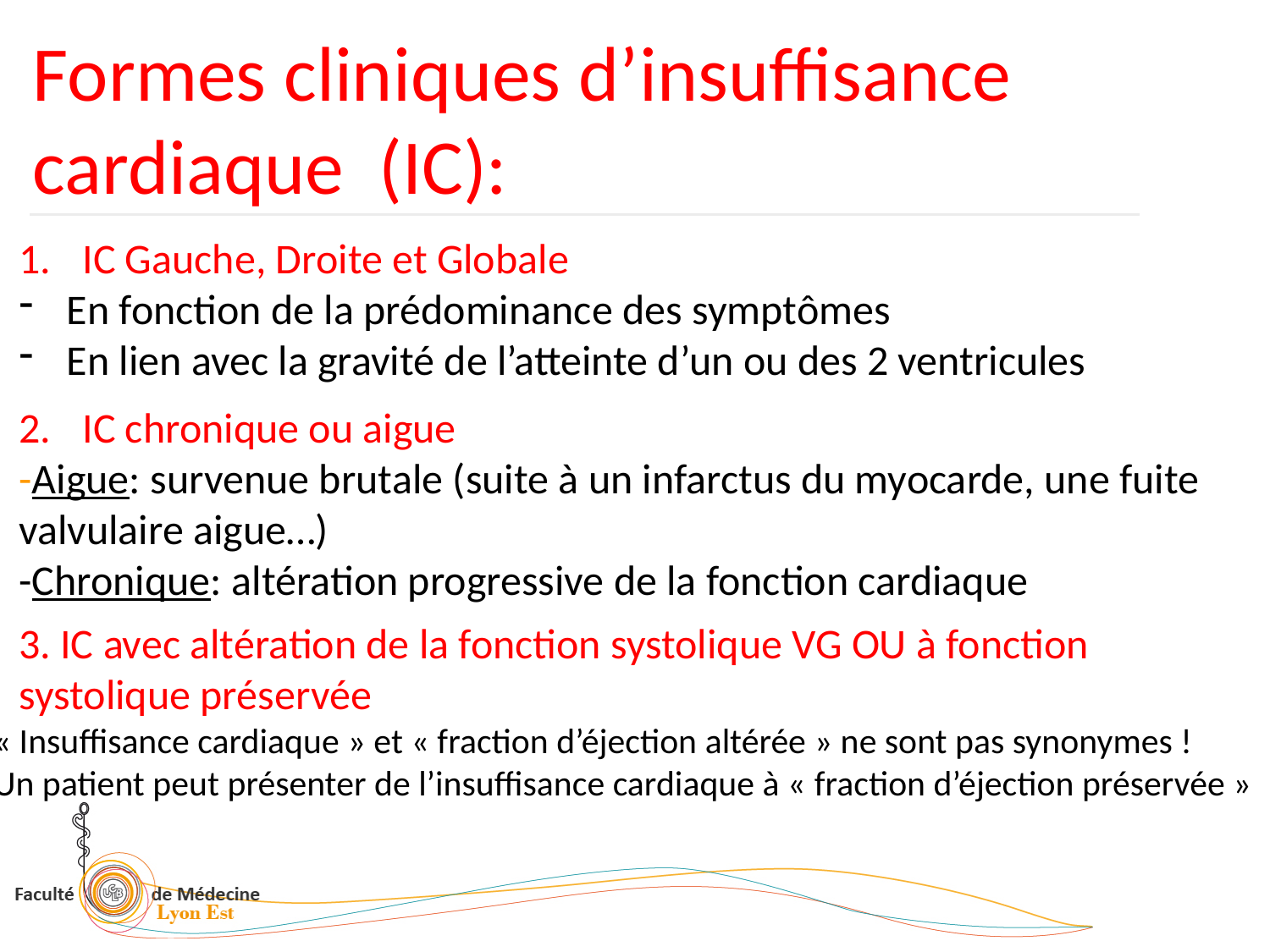

Formes cliniques d’insuffisance cardiaque  (IC):

IC Gauche, Droite et Globale
En fonction de la prédominance des symptômes
En lien avec la gravité de l’atteinte d’un ou des 2 ventricules

IC chronique ou aigue
-Aigue: survenue brutale (suite à un infarctus du myocarde, une fuite valvulaire aigue…)
-Chronique: altération progressive de la fonction cardiaque

3. IC avec altération de la fonction systolique VG OU à fonction systolique préservée

« Insuffisance cardiaque » et « fraction d’éjection altérée » ne sont pas synonymes !
Un patient peut présenter de l’insuffisance cardiaque à « fraction d’éjection préservée »